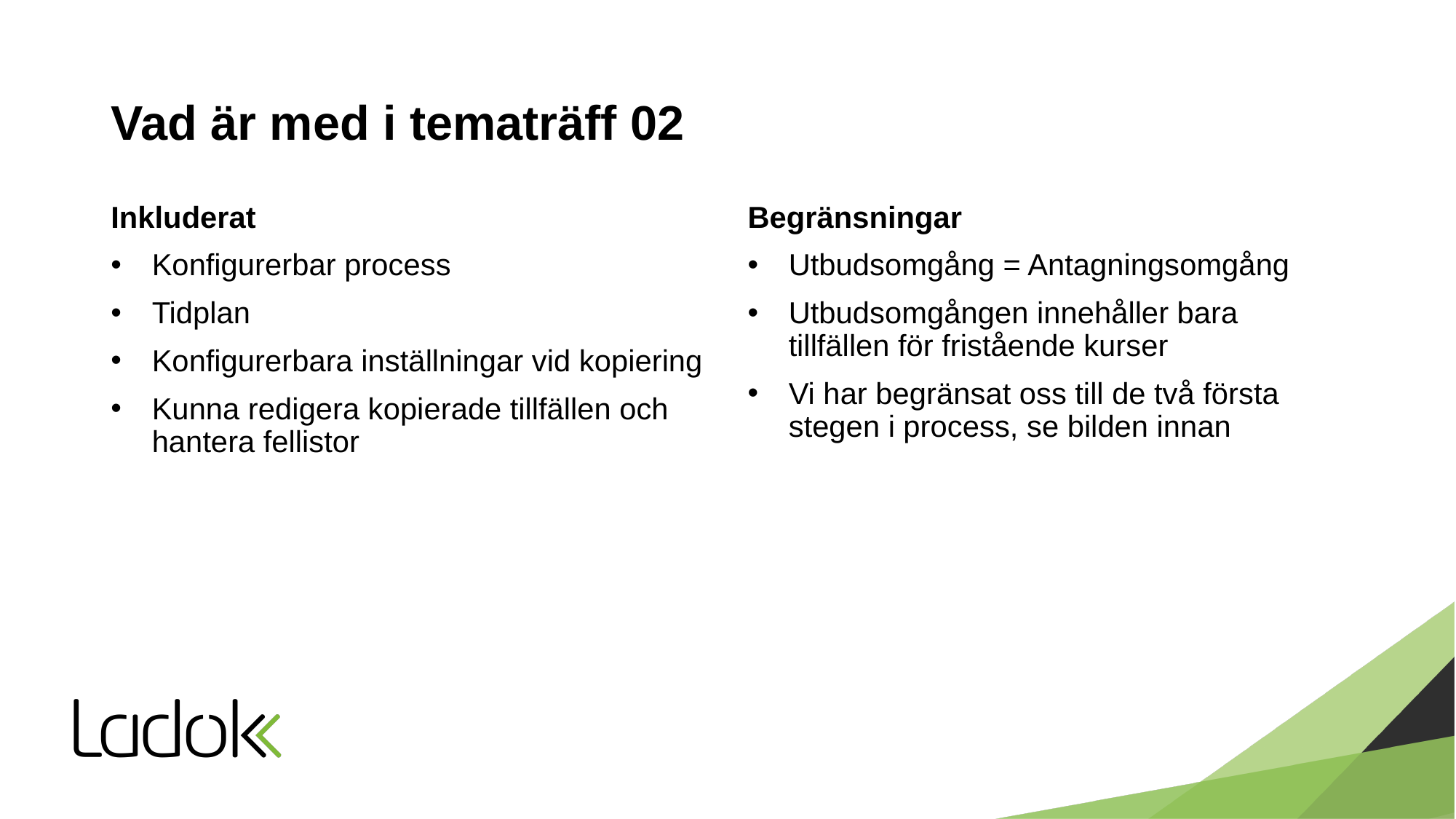

# Vad är med i tematräff 02
Inkluderat
Konfigurerbar process
Tidplan
Konfigurerbara inställningar vid kopiering
Kunna redigera kopierade tillfällen och hantera fellistor

Begränsningar
Utbudsomgång = Antagningsomgång
Utbudsomgången innehåller bara tillfällen för fristående kurser
Vi har begränsat oss till de två första stegen i process, se bilden innan